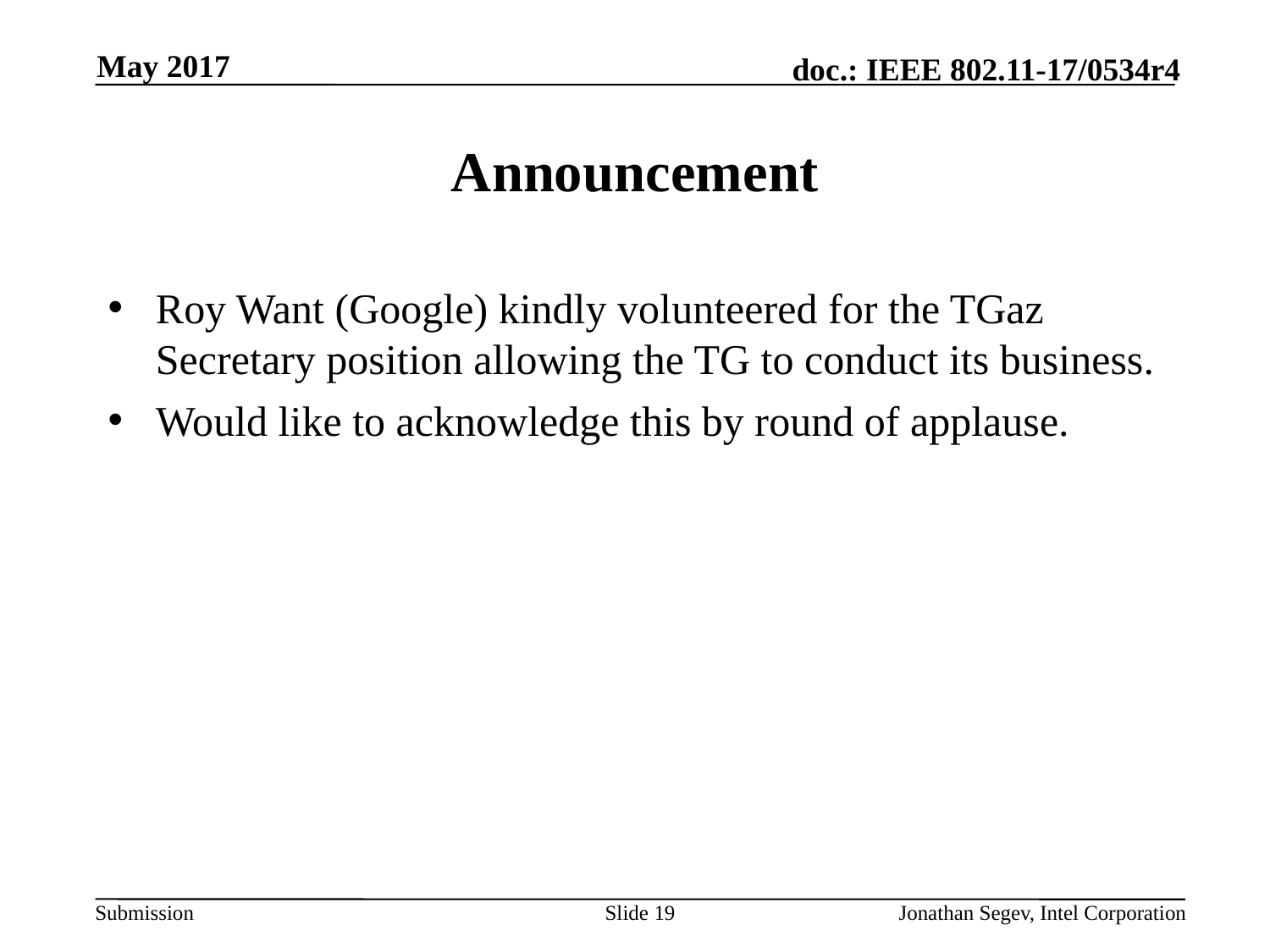

May 2017
# Announcement
Roy Want (Google) kindly volunteered for the TGaz Secretary position allowing the TG to conduct its business.
Would like to acknowledge this by round of applause.
Slide 19
Jonathan Segev, Intel Corporation